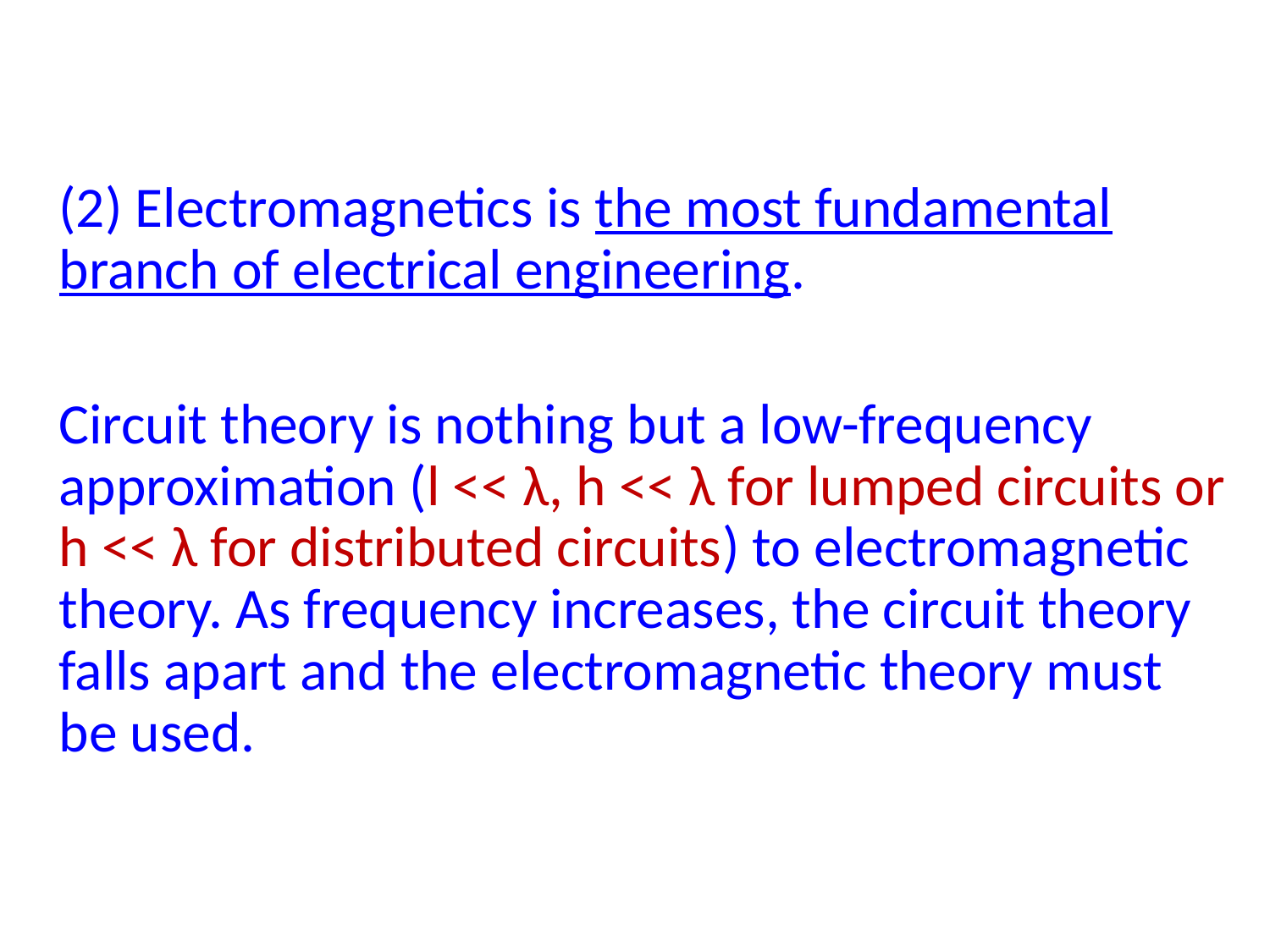

(2) Electromagnetics is the most fundamental branch of electrical engineering.

Circuit theory is nothing but a low-frequency approximation (l << λ, h << λ for lumped circuits or h << λ for distributed circuits) to electromagnetic theory. As frequency increases, the circuit theory falls apart and the electromagnetic theory must be used.